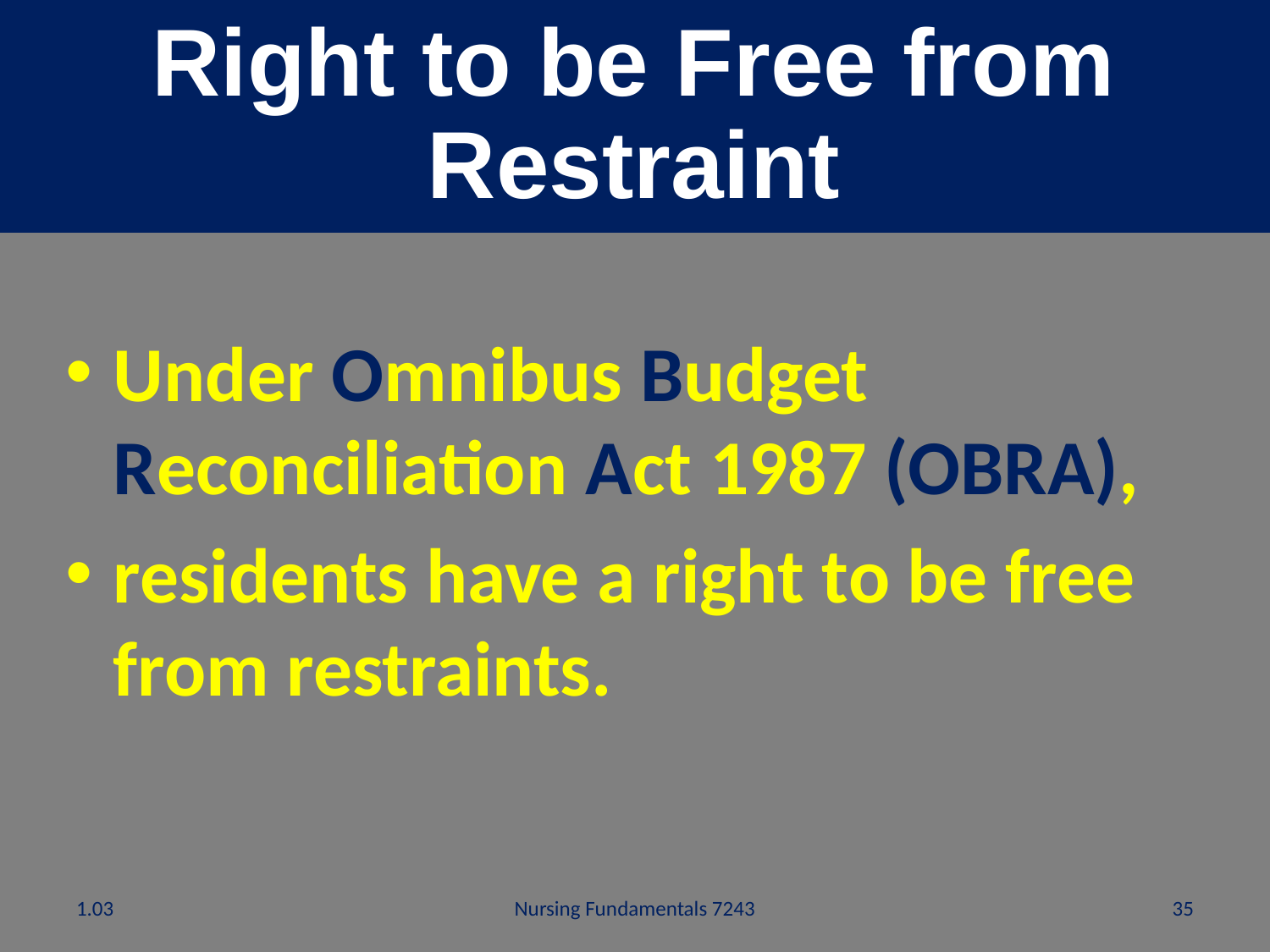

# Right to be Free from Restraint
Under Omnibus Budget Reconciliation Act 1987 (OBRA),
residents have a right to be free from restraints.
1.03
Nursing Fundamentals 7243
35